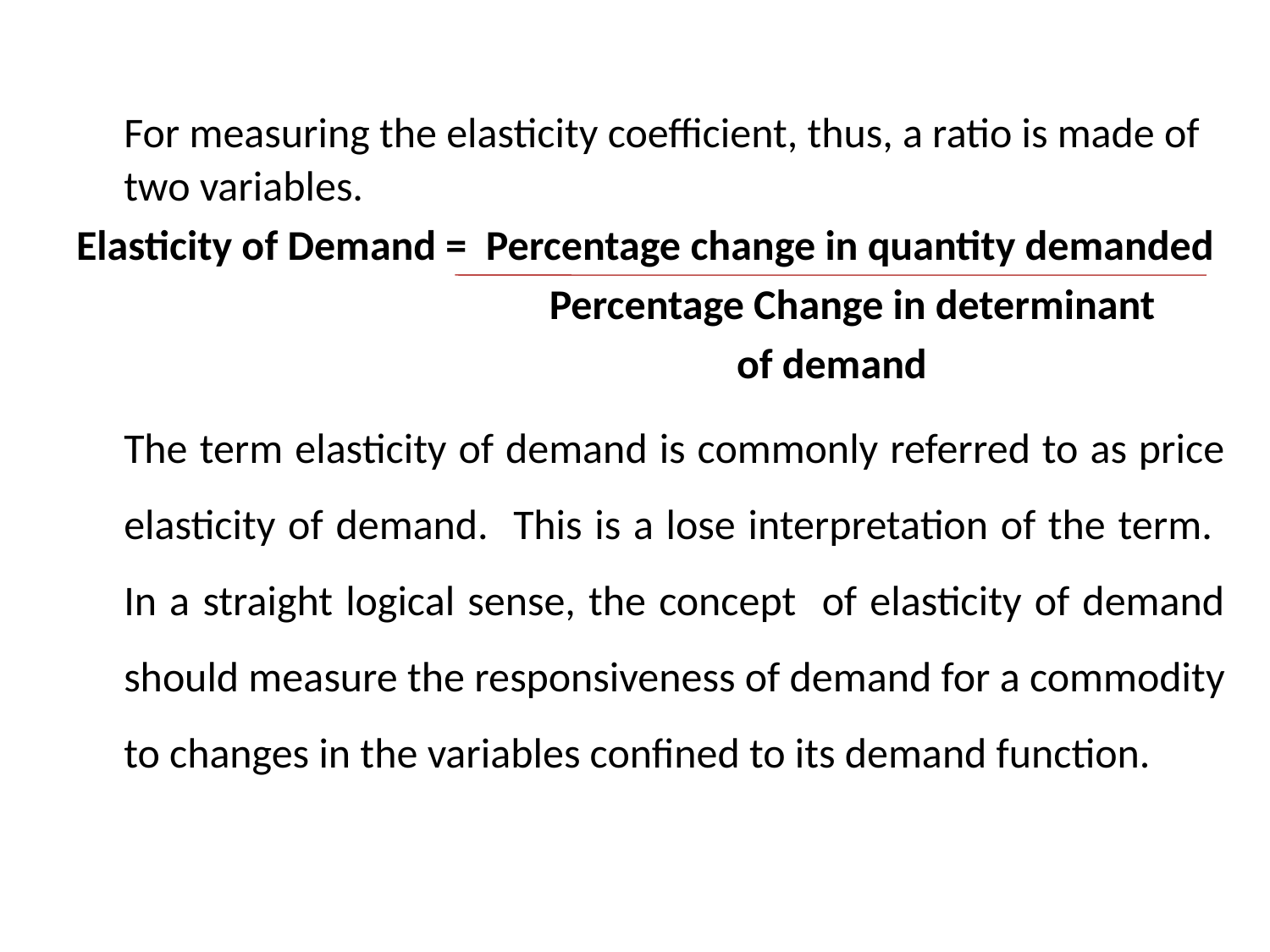

For measuring the elasticity coefficient, thus, a ratio is made of two variables.
Elasticity of Demand =  Percentage change in quantity demanded
			                  Percentage Change in determinant
					           of demand
	The term elasticity of demand is commonly referred to as price elasticity of demand.  This is a lose interpretation of the term.  In a straight logical sense, the concept  of elasticity of demand should measure the responsiveness of demand for a commodity to changes in the variables confined to its demand function.